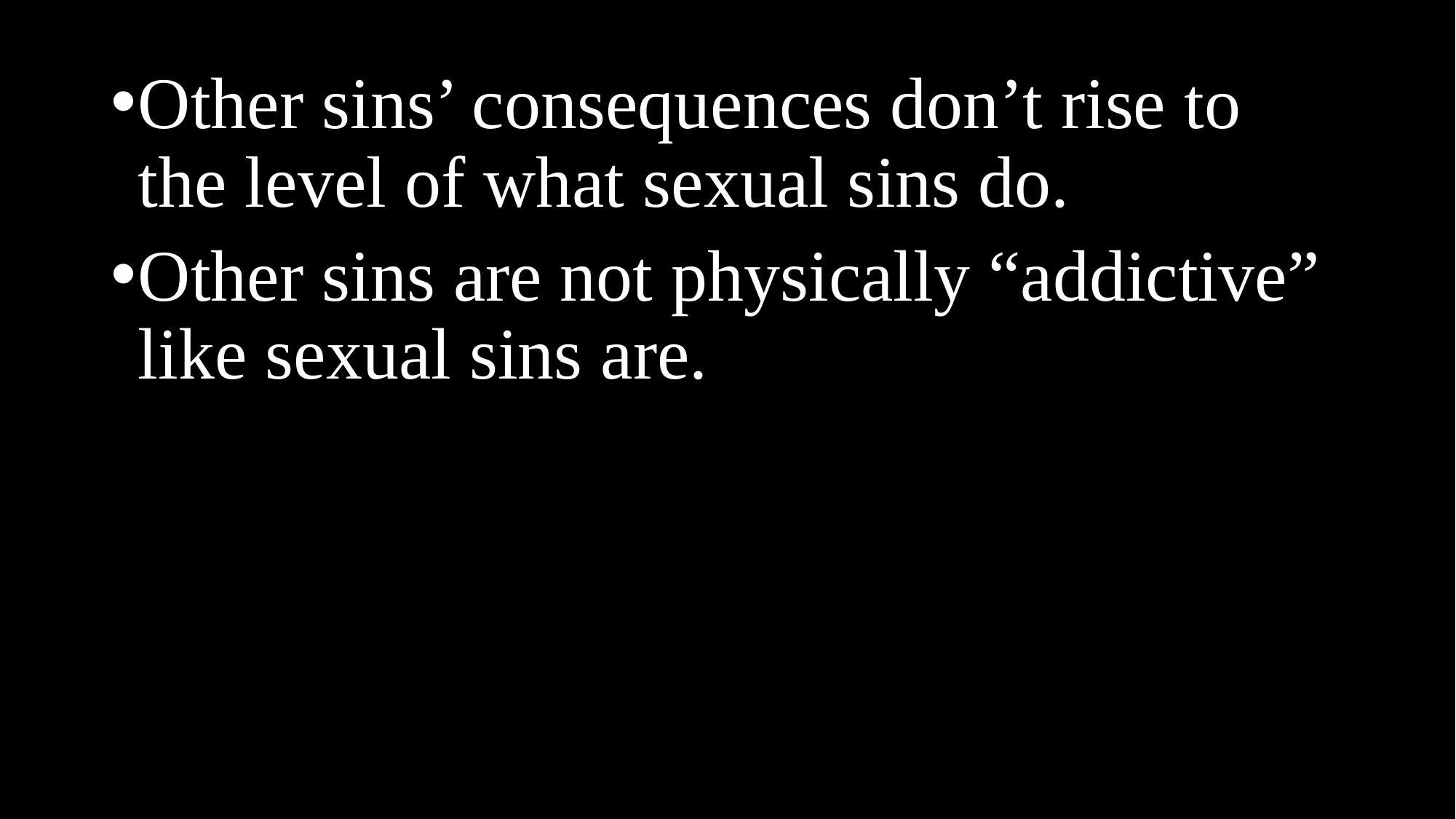

Other sins’ consequences don’t rise to the level of what sexual sins do.
Other sins are not physically “addictive” like sexual sins are.